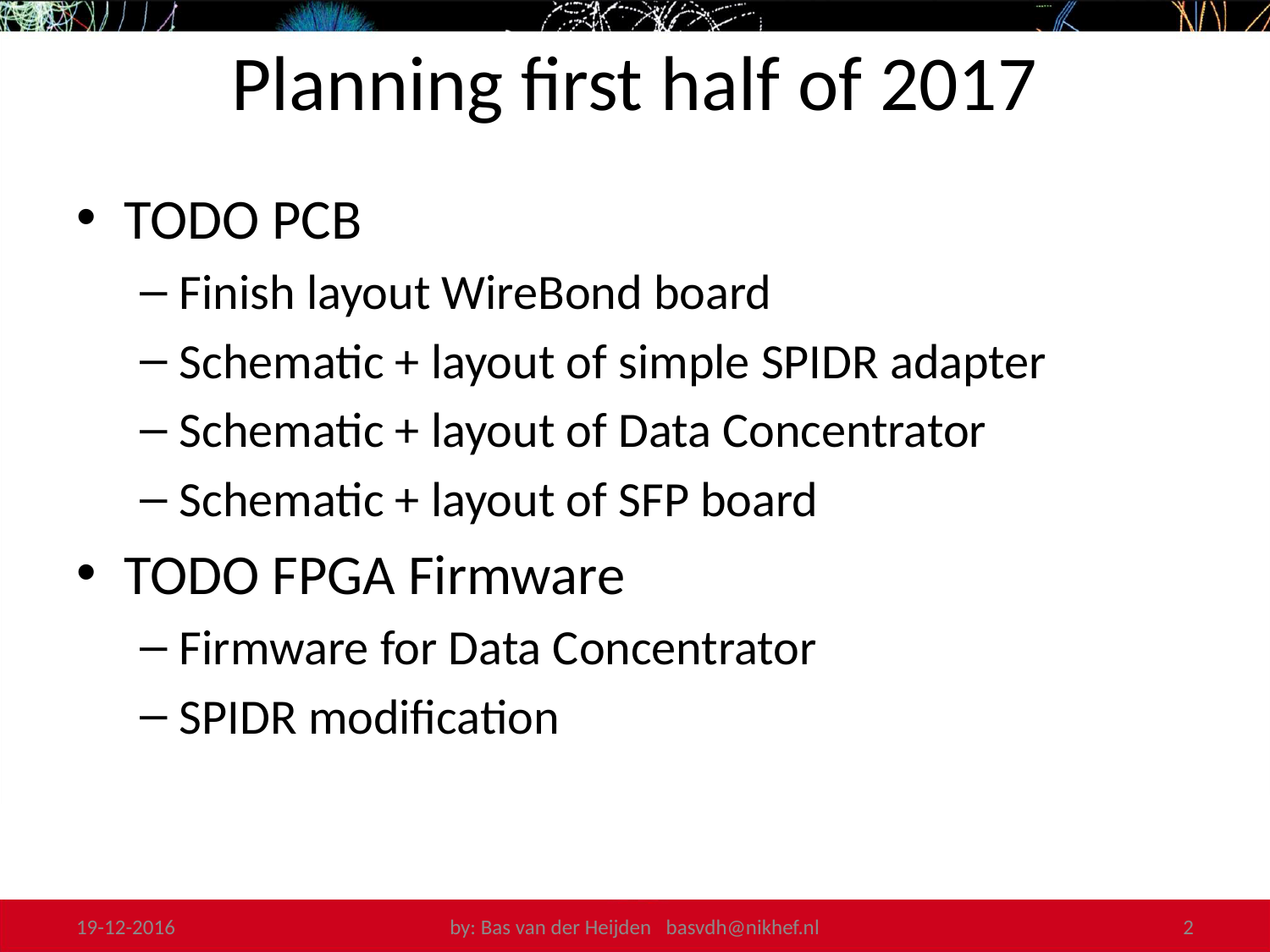

# Planning first half of 2017
TODO PCB
Finish layout WireBond board
Schematic + layout of simple SPIDR adapter
Schematic + layout of Data Concentrator
Schematic + layout of SFP board
TODO FPGA Firmware
Firmware for Data Concentrator
SPIDR modification

19-12-2016
by: Bas van der Heijden   basvdh@nikhef.nl
2